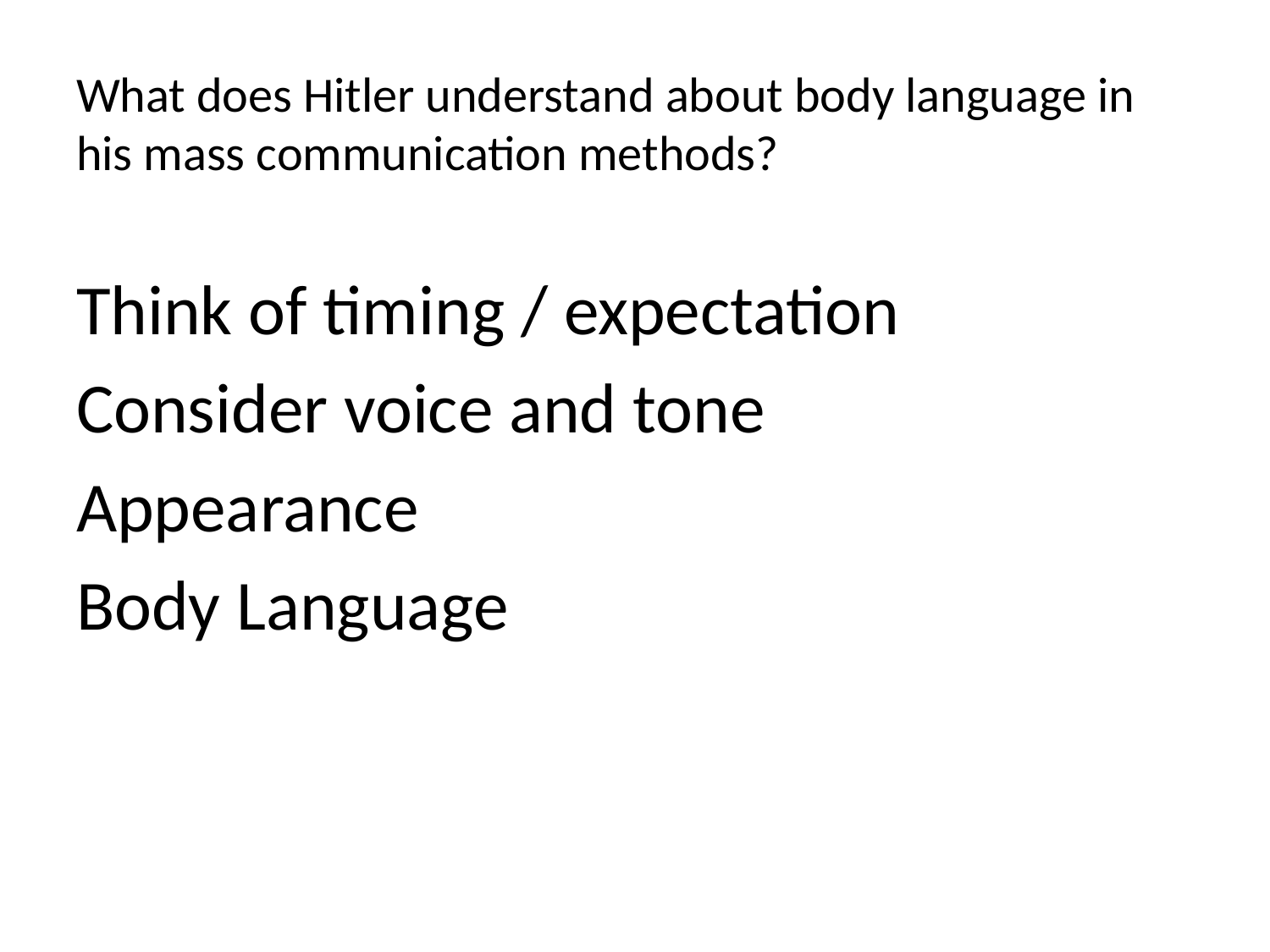

What does Hitler understand about body language in his mass communication methods?

Think of timing / expectation
Consider voice and tone
Appearance
Body Language